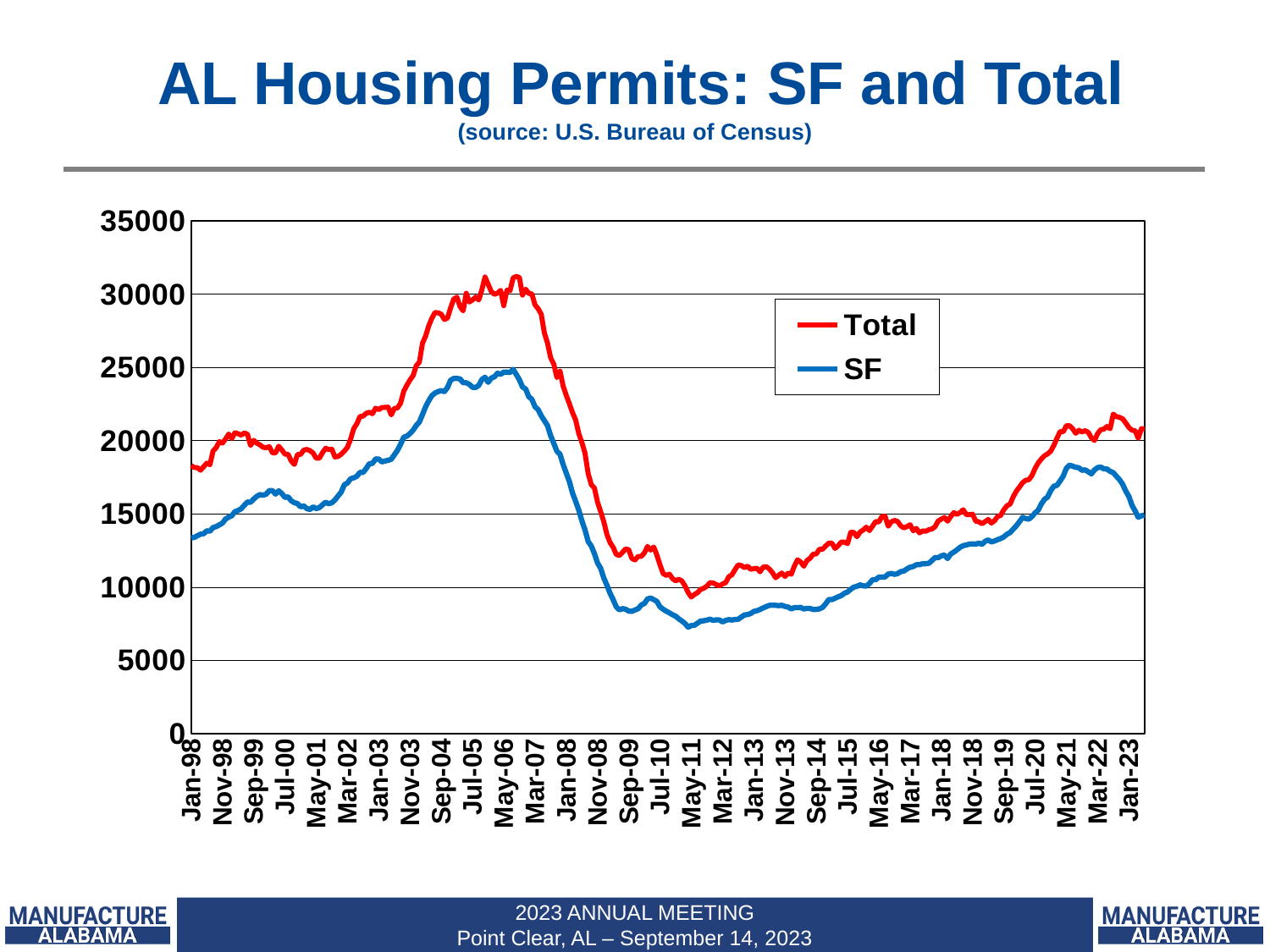

# AL Housing Permits: SF and Total (source: U.S. Bureau of Census)

### Chart

| Category | Total | SF |
|---|---|---|
| 35796 | 18288.0 | 13361.0 |
| 35827 | 18166.0 | 13389.0 |
| 35855 | 18149.0 | 13507.0 |
| 35886 | 17979.0 | 13611.0 |
| 35916 | 18220.0 | 13646.0 |
| 35947 | 18460.0 | 13839.0 |
| 35977 | 18356.0 | 13823.0 |
| 36008 | 19294.0 | 14066.0 |
| 36039 | 19516.0 | 14135.0 |
| 36069 | 19927.0 | 14249.0 |
| 36100 | 19830.0 | 14370.0 |
| 36130 | 20103.0 | 14643.0 |
| 36161 | 20444.0 | 14779.0 |
| 36192 | 20142.0 | 14874.0 |
| 36220 | 20538.0 | 15153.0 |
| 36251 | 20468.0 | 15228.0 |
| 36281 | 20376.0 | 15350.0 |
| 36312 | 20514.0 | 15586.0 |
| 36342 | 20442.0 | 15809.0 |
| 36373 | 19667.0 | 15788.0 |
| 36404 | 20014.0 | 16013.0 |
| 36434 | 19828.0 | 16191.0 |
| 36465 | 19712.0 | 16317.0 |
| 36495 | 19540.0 | 16270.0 |
| 36526 | 19516.0 | 16346.0 |
| 36557 | 19588.0 | 16583.0 |
| 36586 | 19157.0 | 16580.0 |
| 36617 | 19165.0 | 16349.0 |
| 36647 | 19615.0 | 16573.0 |
| 36678 | 19361.0 | 16388.0 |
| 36708 | 19072.0 | 16124.0 |
| 36739 | 19063.0 | 16163.0 |
| 36770 | 18614.0 | 15894.0 |
| 36800 | 18374.0 | 15763.0 |
| 36831 | 19051.0 | 15702.0 |
| 36861 | 19059.0 | 15480.0 |
| 36892 | 19349.0 | 15548.0 |
| 36923 | 19396.0 | 15361.0 |
| 36951 | 19314.0 | 15299.0 |
| 36982 | 19145.0 | 15475.0 |
| 37012 | 18798.0 | 15363.0 |
| 37043 | 18800.0 | 15430.0 |
| 37073 | 19168.0 | 15614.0 |
| 37104 | 19477.0 | 15796.0 |
| 37135 | 19392.0 | 15690.0 |
| 37165 | 19412.0 | 15759.0 |
| 37196 | 18885.0 | 15951.0 |
| 37226 | 18917.0 | 16227.0 |
| 37257 | 19065.0 | 16482.0 |
| 37288 | 19281.0 | 16991.0 |
| 37316 | 19544.0 | 17106.0 |
| 37347 | 20095.0 | 17393.0 |
| 37377 | 20808.0 | 17460.0 |
| 37408 | 21148.0 | 17567.0 |
| 37438 | 21640.0 | 17827.0 |
| 37469 | 21668.0 | 17828.0 |
| 37500 | 21863.0 | 18099.0 |
| 37530 | 21929.0 | 18423.0 |
| 37561 | 21837.0 | 18447.0 |
| 37591 | 22215.0 | 18747.0 |
| 37622 | 22111.0 | 18742.0 |
| 37653 | 22253.0 | 18545.0 |
| 37681 | 22267.0 | 18611.0 |
| 37712 | 22283.0 | 18651.0 |
| 37742 | 21753.0 | 18728.0 |
| 37773 | 22196.0 | 19030.0 |
| 37803 | 22227.0 | 19335.0 |
| 37834 | 22557.0 | 19750.0 |
| 37865 | 23365.0 | 20229.0 |
| 37895 | 23776.0 | 20303.0 |
| 37926 | 24136.0 | 20481.0 |
| 37956 | 24429.0 | 20709.0 |
| 37987 | 25104.0 | 21032.0 |
| 38018 | 25351.0 | 21264.0 |
| 38047 | 26642.0 | 21779.0 |
| 38078 | 27127.0 | 22309.0 |
| 38108 | 27828.0 | 22720.0 |
| 38139 | 28342.0 | 23063.0 |
| 38169 | 28740.0 | 23248.0 |
| 38200 | 28718.0 | 23346.0 |
| 38231 | 28622.0 | 23406.0 |
| 38261 | 28260.0 | 23343.0 |
| 38292 | 28357.0 | 23623.0 |
| 38322 | 29051.0 | 24114.0 |
| 38353 | 29660.0 | 24241.0 |
| 38384 | 29787.0 | 24238.0 |
| 38412 | 29149.0 | 24212.0 |
| 38443 | 28848.0 | 23944.0 |
| 38473 | 30053.0 | 23945.0 |
| 38504 | 29453.0 | 23833.0 |
| 38534 | 29596.0 | 23635.0 |
| 38565 | 29788.0 | 23629.0 |
| 38596 | 29595.0 | 23765.0 |
| 38626 | 30292.0 | 24169.0 |
| 38657 | 31158.0 | 24319.0 |
| 38687 | 30671.0 | 23977.0 |
| 38718 | 30170.0 | 24262.0 |
| 38749 | 29977.0 | 24348.0 |
| 38777 | 30061.0 | 24598.0 |
| 38808 | 30248.0 | 24520.0 |
| 38838 | 29204.0 | 24665.0 |
| 38869 | 30260.0 | 24672.0 |
| 38899 | 30221.0 | 24645.0 |
| 38930 | 31094.0 | 24855.0 |
| 38961 | 31200.0 | 24516.0 |
| 38991 | 31121.0 | 24150.0 |
| 39022 | 29924.0 | 23656.0 |
| 39052 | 30329.0 | 23523.0 |
| 39083 | 30044.0 | 22998.0 |
| 39114 | 30005.0 | 22814.0 |
| 39142 | 29256.0 | 22308.0 |
| 39173 | 28999.0 | 22114.0 |
| 39203 | 28608.0 | 21687.0 |
| 39234 | 27336.0 | 21358.0 |
| 39264 | 26640.0 | 21014.0 |
| 39295 | 25646.0 | 20330.0 |
| 39326 | 25214.0 | 19807.0 |
| 39356 | 24295.0 | 19275.0 |
| 39387 | 24732.0 | 19062.0 |
| 39417 | 23717.0 | 18364.0 |
| 39448 | 23075.0 | 17773.0 |
| 39479 | 22514.0 | 17201.0 |
| 39508 | 21908.0 | 16417.0 |
| 39539 | 21401.0 | 15855.0 |
| 39569 | 20477.0 | 15252.0 |
| 39600 | 19876.0 | 14524.0 |
| 39630 | 19127.0 | 13897.0 |
| 39661 | 17753.0 | 13116.0 |
| 39692 | 16989.0 | 12803.0 |
| 39722 | 16767.0 | 12293.0 |
| 39753 | 15796.0 | 11643.0 |
| 39783 | 15152.0 | 11287.0 |
| 39814 | 14465.0 | 10623.0 |
| 39845 | 13599.0 | 10135.0 |
| 39873 | 13042.0 | 9583.0 |
| 39904 | 12718.0 | 9144.0 |
| 39934 | 12231.0 | 8653.0 |
| 39965 | 12155.0 | 8451.0 |
| 39995 | 12370.0 | 8532.0 |
| 40026 | 12609.0 | 8490.0 |
| 40057 | 12544.0 | 8360.0 |
| 40087 | 11951.0 | 8346.0 |
| 40118 | 11856.0 | 8439.0 |
| 40148 | 12090.0 | 8528.0 |
| 40179 | 12100.0 | 8777.0 |
| 40210 | 12329.0 | 8880.0 |
| 40238 | 12777.0 | 9193.0 |
| 40269 | 12528.0 | 9254.0 |
| 40299 | 12734.0 | 9146.0 |
| 40330 | 12179.0 | 9024.0 |
| 40360 | 11516.0 | 8656.0 |
| 40391 | 10924.0 | 8492.0 |
| 40422 | 10802.0 | 8353.0 |
| 40452 | 10883.0 | 8244.0 |
| 40483 | 10585.0 | 8116.0 |
| 40513 | 10427.0 | 8017.0 |
| 40544 | 10538.0 | 7838.0 |
| 40575 | 10423.0 | 7687.0 |
| 40603 | 10084.0 | 7520.0 |
| 40634 | 9628.0 | 7268.0 |
| 40664 | 9322.0 | 7381.0 |
| 40695 | 9498.0 | 7392.0 |
| 40725 | 9618.0 | 7538.0 |
| 40756 | 9848.0 | 7687.0 |
| 40787 | 9924.0 | 7703.0 |
| 40817 | 10071.0 | 7744.0 |
| 40848 | 10304.0 | 7813.0 |
| 40878 | 10285.0 | 7732.0 |
| 40909 | 10167.0 | 7766.0 |
| 40940 | 10085.0 | 7757.0 |
| 40969 | 10212.0 | 7626.0 |
| 41000 | 10302.0 | 7727.0 |
| 41030 | 10709.0 | 7782.0 |
| 41061 | 10838.0 | 7755.0 |
| 41091 | 11199.0 | 7793.0 |
| 41122 | 11519.0 | 7805.0 |
| 41153 | 11472.0 | 7957.0 |
| 41183 | 11332.0 | 8098.0 |
| 41214 | 11431.0 | 8129.0 |
| 41244 | 11218.0 | 8194.0 |
| 41275 | 11256.0 | 8342.0 |
| 41306 | 11289.0 | 8390.0 |
| 41334 | 11043.0 | 8473.0 |
| 41365 | 11360.0 | 8578.0 |
| 41395 | 11397.0 | 8675.0 |
| 41426 | 11236.0 | 8752.0 |
| 41456 | 10973.0 | 8762.0 |
| 41487 | 10638.0 | 8757.0 |
| 41518 | 10815.0 | 8737.0 |
| 41548 | 10960.0 | 8759.0 |
| 41579 | 10726.0 | 8683.0 |
| 41609 | 10959.0 | 8638.0 |
| 41640 | 10882.0 | 8509.0 |
| 41671 | 11439.0 | 8603.0 |
| 41699 | 11866.0 | 8603.0 |
| 41730 | 11716.0 | 8615.0 |
| 41760 | 11427.0 | 8508.0 |
| 41791 | 11812.0 | 8553.0 |
| 41821 | 11966.0 | 8539.0 |
| 41852 | 12249.0 | 8476.0 |
| 41883 | 12266.0 | 8480.0 |
| 41913 | 12590.0 | 8515.0 |
| 41944 | 12579.0 | 8613.0 |
| 41974 | 12811.0 | 8863.0 |
| 42005 | 13001.0 | 9153.0 |
| 42036 | 12993.0 | 9147.0 |
| 42064 | 12641.0 | 9240.0 |
| 42095 | 12831.0 | 9336.0 |
| 42125 | 13073.0 | 9426.0 |
| 42156 | 13065.0 | 9583.0 |
| 42186 | 12966.0 | 9666.0 |
| 42217 | 13734.0 | 9850.0 |
| 42248 | 13734.0 | 9999.0 |
| 42278 | 13438.0 | 10052.0 |
| 42309 | 13754.0 | 10156.0 |
| 42339 | 13897.0 | 10087.0 |
| 42370 | 14093.0 | 10073.0 |
| 42401 | 13861.0 | 10244.0 |
| 42430 | 14162.0 | 10508.0 |
| 42461 | 14476.0 | 10503.0 |
| 42491 | 14444.0 | 10682.0 |
| 42522 | 14817.0 | 10686.0 |
| 42552 | 14837.0 | 10697.0 |
| 42583 | 14156.0 | 10886.0 |
| 42614 | 14460.0 | 10931.0 |
| 42644 | 14554.0 | 10872.0 |
| 42675 | 14482.0 | 10923.0 |
| 42705 | 14184.0 | 11056.0 |
| 42736 | 14046.0 | 11096.0 |
| 42767 | 14128.0 | 11243.0 |
| 42795 | 14260.0 | 11354.0 |
| 42826 | 13848.0 | 11402.0 |
| 42856 | 14010.0 | 11524.0 |
| 42887 | 13700.0 | 11530.0 |
| 42917 | 13835.0 | 11596.0 |
| 42948 | 13813.0 | 11598.0 |
| 42979 | 13922.0 | 11629.0 |
| 43009 | 13968.0 | 11812.0 |
| 43040 | 14129.0 | 12021.0 |
| 43070 | 14516.0 | 12005.0 |
| 43101 | 14645.0 | 12140.0 |
| 43132 | 14757.0 | 12187.0 |
| 43160 | 14500.0 | 11950.0 |
| 43191 | 14818.0 | 12258.0 |
| 43221 | 15086.0 | 12392.0 |
| 43252 | 14968.0 | 12542.0 |
| 43282 | 15087.0 | 12715.0 |
| 43313 | 15282.0 | 12826.0 |
| 43344 | 14948.0 | 12875.0 |
| 43374 | 14952.0 | 12937.0 |
| 43405 | 14975.0 | 12954.0 |
| 43435 | 14502.0 | 12938.0 |
| 43466 | 14459.0 | 12996.0 |
| 43497 | 14323.0 | 12919.0 |
| 43525 | 14470.0 | 13122.0 |
| 43556 | 14617.0 | 13217.0 |
| 43586 | 14367.0 | 13088.0 |
| 43617 | 14537.0 | 13145.0 |
| 43647 | 14815.0 | 13235.0 |
| 43678 | 14904.0 | 13317.0 |
| 43709 | 15287.0 | 13428.0 |
| 43739 | 15560.0 | 13611.0 |
| 43770 | 15667.0 | 13725.0 |
| 43800 | 16168.0 | 13962.0 |
| 43831 | 16547.0 | 14186.0 |
| 43862 | 16838.0 | 14470.0 |
| 43891 | 17128.0 | 14761.0 |
| 43922 | 17293.0 | 14682.0 |
| 43952 | 17331.0 | 14641.0 |
| 43983 | 17620.0 | 14817.0 |
| 44013 | 18101.0 | 15074.0 |
| 44044 | 18484.0 | 15251.0 |
| 44075 | 18744.0 | 15676.0 |
| 44105 | 18968.0 | 15993.0 |
| 44136 | 19088.0 | 16149.0 |
| 44166 | 19277.0 | 16593.0 |
| 44197 | 19670.0 | 16884.0 |
| 44228 | 20169.0 | 16948.0 |
| 44256 | 20617.0 | 17253.0 |
| 44287 | 20604.0 | 17573.0 |
| 44317 | 21017.0 | 18114.0 |
| 44348 | 21012.0 | 18323.0 |
| 44378 | 20805.0 | 18252.0 |
| 44409 | 20499.0 | 18179.0 |
| 44440 | 20702.0 | 18141.0 |
| 44470 | 20585.0 | 17976.0 |
| 44501 | 20680.0 | 18001.0 |
| 44531 | 20562.0 | 17874.0 |
| 44562 | 20185.0 | 17731.0 |
| 44593 | 20009.0 | 17997.0 |
| 44621 | 20477.0 | 18161.0 |
| 44652 | 20745.0 | 18190.0 |
| 44682 | 20786.0 | 18071.0 |
| 44713 | 20961.0 | 18062.0 |
| 44743 | 20808.0 | 17902.0 |
| 44774 | 21803.0 | 17812.0 |
| 44805 | 21634.0 | 17568.0 |
| 44835 | 21590.0 | 17335.0 |
| 44866 | 21481.0 | 17022.0 |
| 44896 | 21205.0 | 16556.0 |
| 44927 | 20891.0 | 16187.0 |
| 44958 | 20706.0 | 15587.0 |
| 44986 | 20672.0 | 15192.0 |
| 45017 | 20154.0 | 14771.0 |
| 45047 | 20811.0 | 14870.0 |
| 45078 | 20810.0 | 14914.0 |

[unsupported chart]

[unsupported chart]